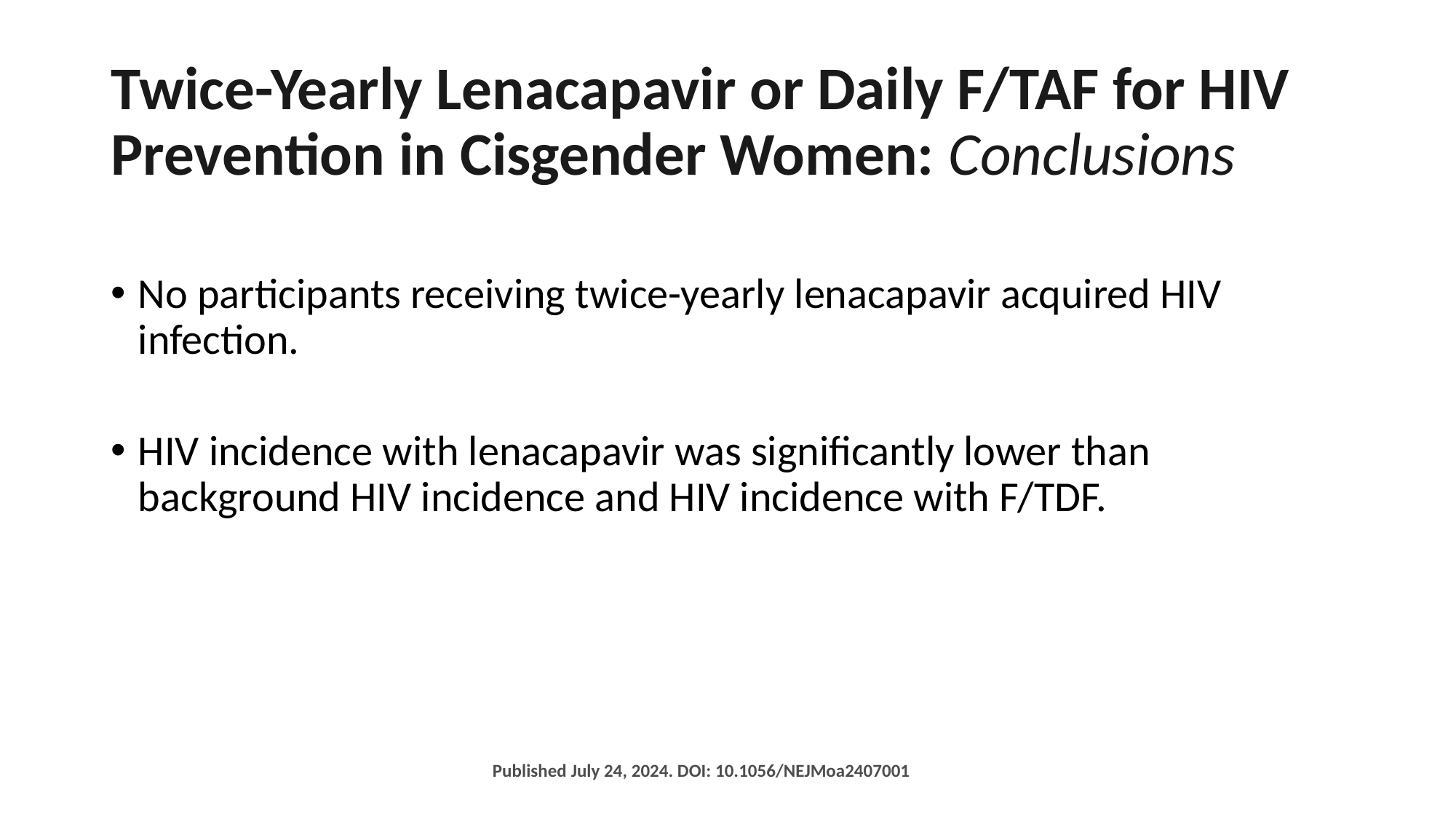

# Twice-Yearly Lenacapavir or Daily F/TAF for HIV Prevention in Cisgender Women: Conclusions
No participants receiving twice-yearly lenacapavir acquired HIV infection.
HIV incidence with lenacapavir was significantly lower than background HIV incidence and HIV incidence with F/TDF.
Published July 24, 2024. DOI: 10.1056/NEJMoa2407001